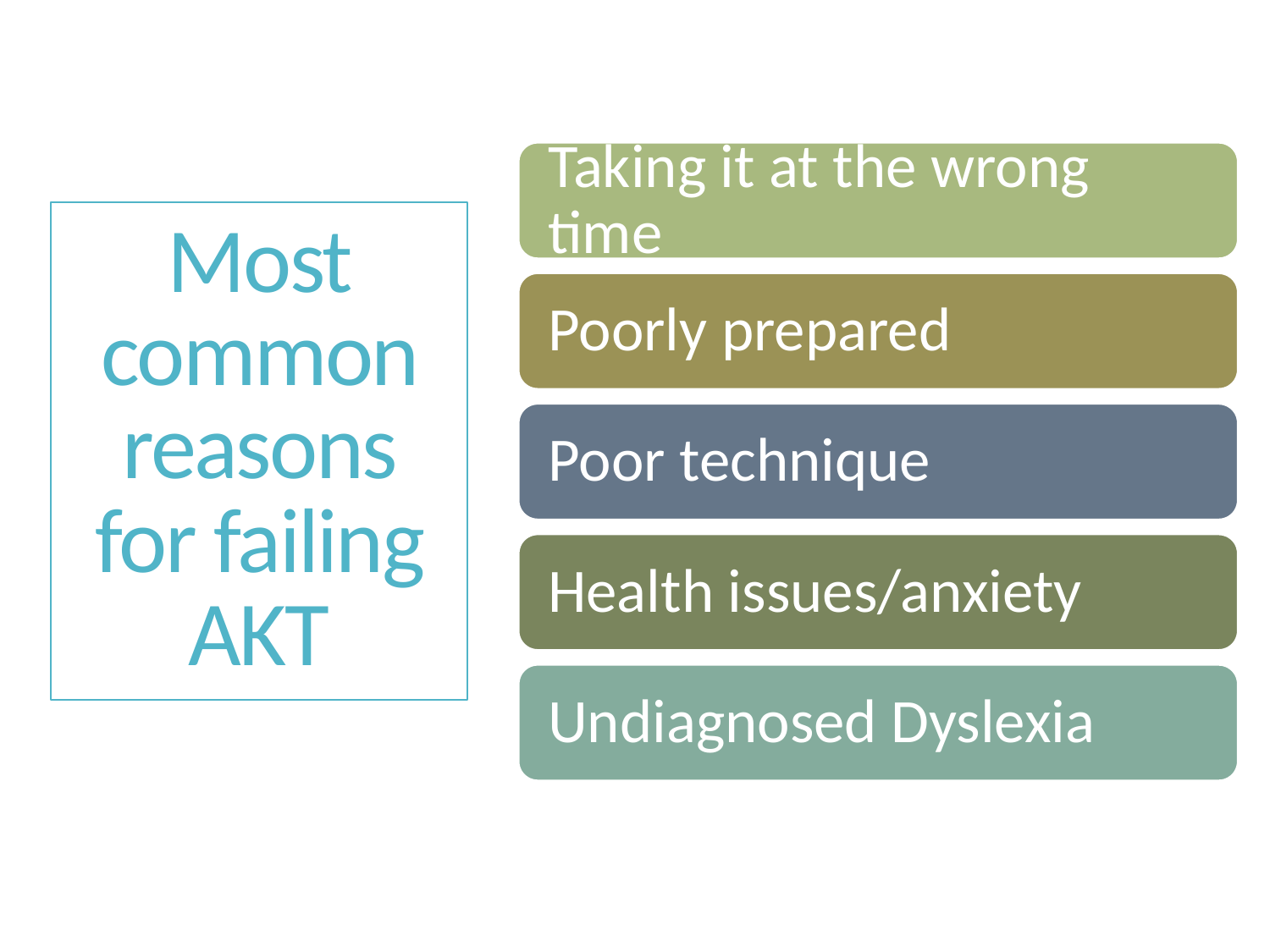

Taking it at the wrong time
Poorly prepared
Poor technique
Health issues/anxiety
Undiagnosed Dyslexia
# Most common reasons for failing AKT